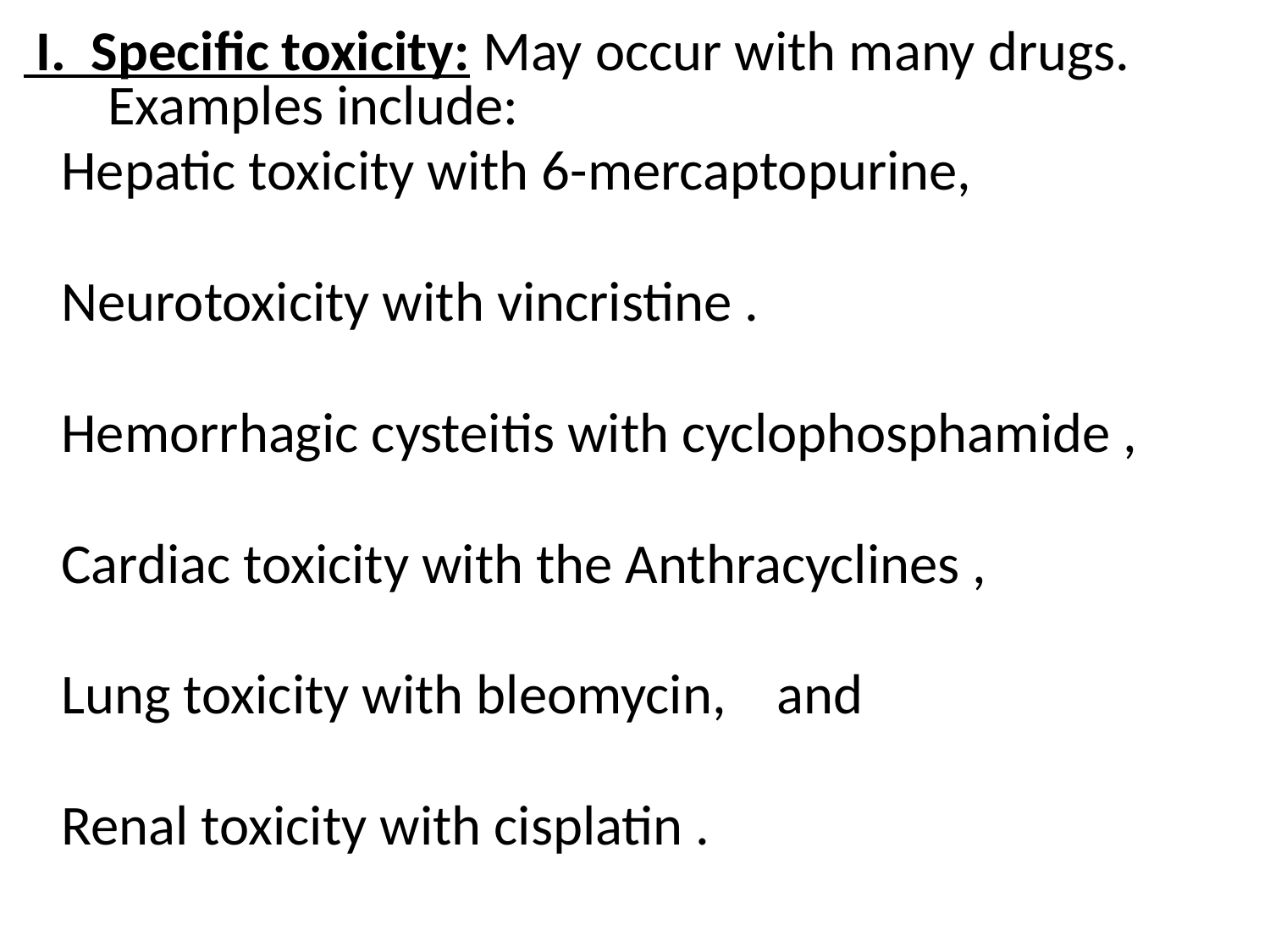

I.  Specific toxicity: May occur with many drugs. Examples include:
   Hepatic toxicity with 6-mercaptopurine,

   Neurotoxicity with vincristine .

   Hemorrhagic cysteitis with cyclophosphamide ,

   Cardiac toxicity with the Anthracyclines ,

   Lung toxicity with bleomycin,    and

   Renal toxicity with cisplatin .